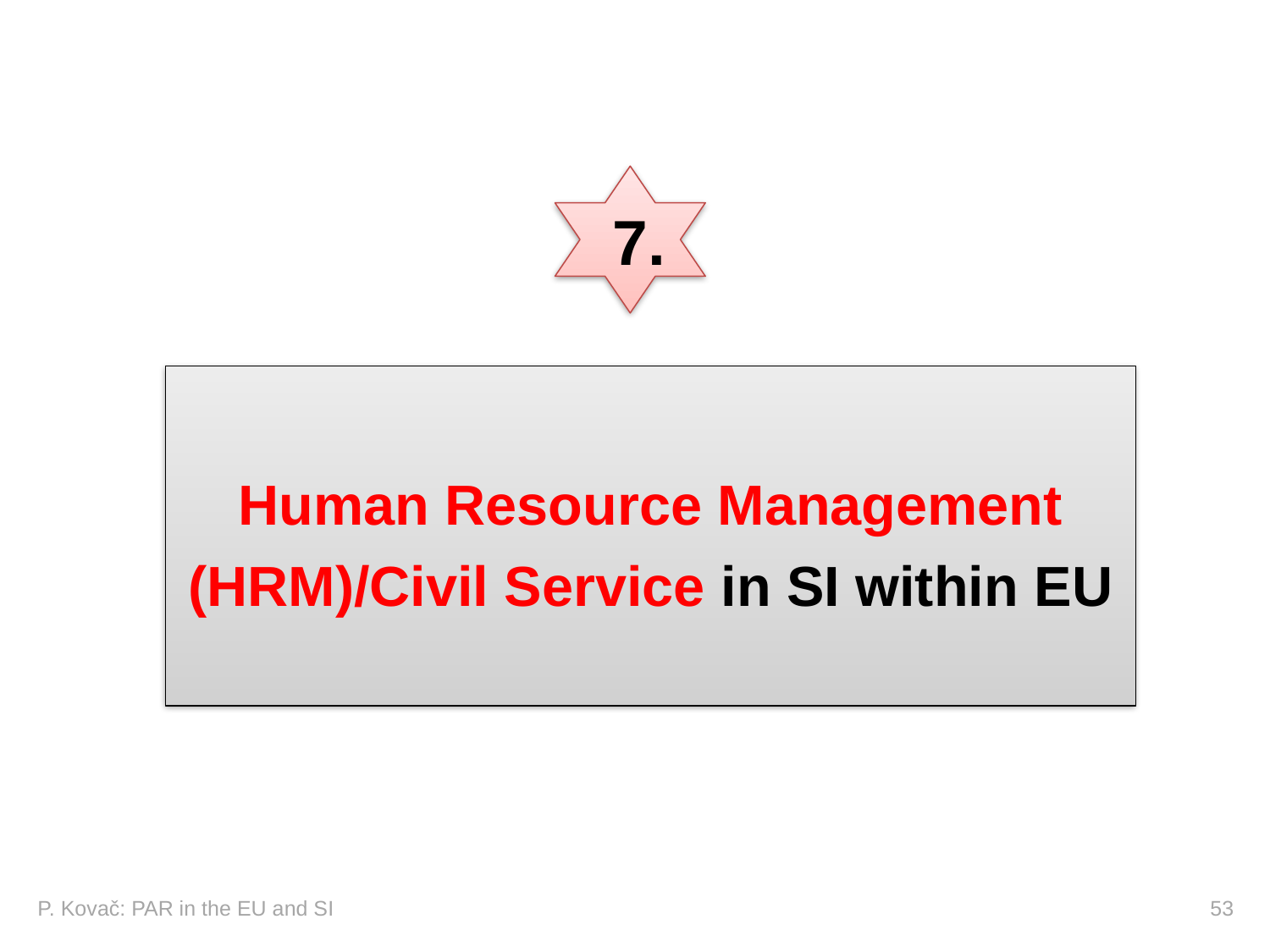

7.

Human Resource Management (HRM)/Civil Service in SI within EU
P. Kovač: PAR in the EU and SI                                  				  		     53